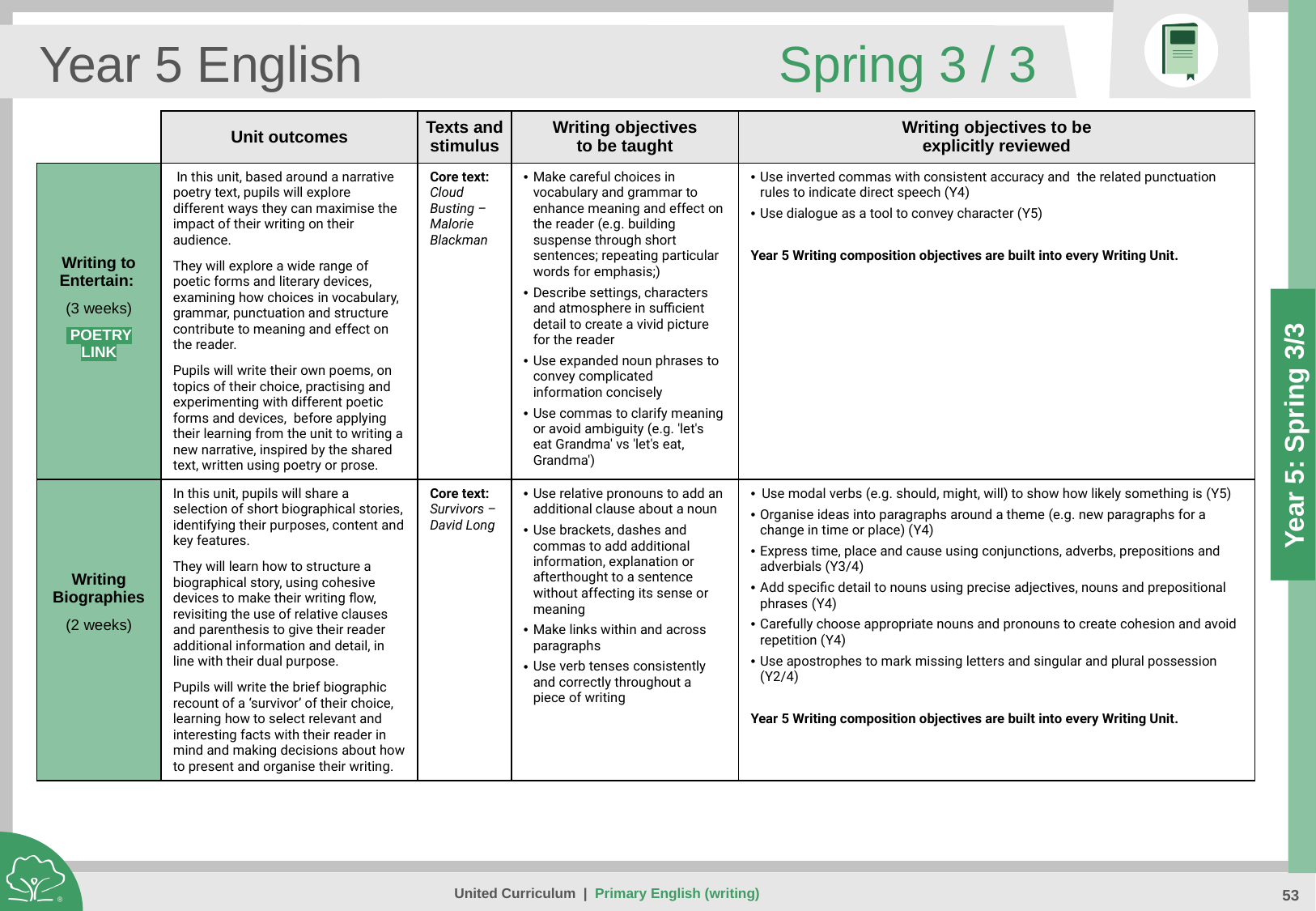

Year 5 English
Spring 3 / 3
|  | Unit outcomes | Texts and stimulus | Writing objectives to be taught | Writing objectives to be explicitly reviewed |
| --- | --- | --- | --- | --- |
| Writing to Entertain: (3 weeks) POETRY LINK | In this unit, based around a narrative poetry text, pupils will explore different ways they can maximise the impact of their writing on their audience. They will explore a wide range of poetic forms and literary devices, examining how choices in vocabulary, grammar, punctuation and structure contribute to meaning and effect on the reader. Pupils will write their own poems, on topics of their choice, practising and experimenting with different poetic forms and devices, before applying their learning from the unit to writing a new narrative, inspired by the shared text, written using poetry or prose. | Core text: Cloud Busting – Malorie Blackman | Make careful choices in vocabulary and grammar to enhance meaning and effect on the reader (e.g. building suspense through short sentences; repeating particular words for emphasis;) Describe settings, characters and atmosphere in sufficient detail to create a vivid picture for the reader Use expanded noun phrases to convey complicated information concisely Use commas to clarify meaning or avoid ambiguity (e.g. 'let's eat Grandma' vs 'let's eat, Grandma') | Use inverted commas with consistent accuracy and the related punctuation rules to indicate direct speech (Y4) Use dialogue as a tool to convey character (Y5) Year 5 Writing composition objectives are built into every Writing Unit. |
| Writing Biographies (2 weeks) | In this unit, pupils will share a selection of short biographical stories, identifying their purposes, content and key features. They will learn how to structure a biographical story, using cohesive devices to make their writing flow, revisiting the use of relative clauses and parenthesis to give their reader additional information and detail, in line with their dual purpose. Pupils will write the brief biographic recount of a ‘survivor’ of their choice, learning how to select relevant and interesting facts with their reader in mind and making decisions about how to present and organise their writing. | Core text: Survivors – David Long | Use relative pronouns to add an additional clause about a noun Use brackets, dashes and commas to add additional information, explanation or afterthought to a sentence without affecting its sense or meaning Make links within and across paragraphs Use verb tenses consistently and correctly throughout a piece of writing | Use modal verbs (e.g. should, might, will) to show how likely something is (Y5) Organise ideas into paragraphs around a theme (e.g. new paragraphs for a change in time or place) (Y4) Express time, place and cause using conjunctions, adverbs, prepositions and adverbials (Y3/4) Add specific detail to nouns using precise adjectives, nouns and prepositional phrases (Y4) Carefully choose appropriate nouns and pronouns to create cohesion and avoid repetition (Y4) Use apostrophes to mark missing letters and singular and plural possession (Y2/4) Year 5 Writing composition objectives are built into every Writing Unit. |
Year 5: Spring 3/3